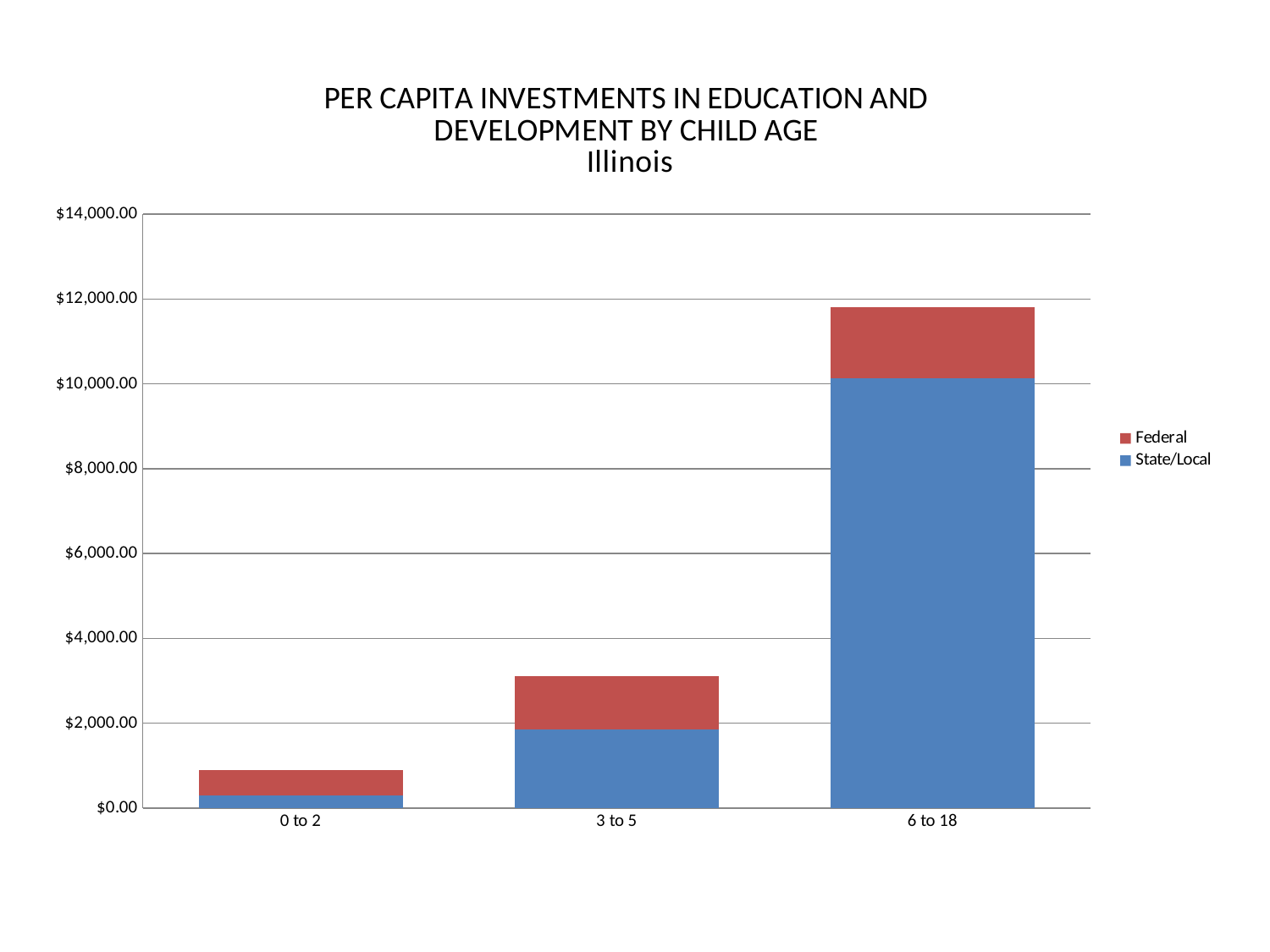

### Chart: PER CAPITA INVESTMENTS IN EDUCATION AND
DEVELOPMENT BY CHILD AGE
Illinois

| Category | State/Local | Federal |
|---|---|---|
| 0 to 2 | 290.6519477113635 | 599.1094963789312 |
| 3 to 5 | 1843.6586141330981 | 1256.4692920709597 |
| 6 to 18 | 10125.637963292269 | 1683.2644338129767 |